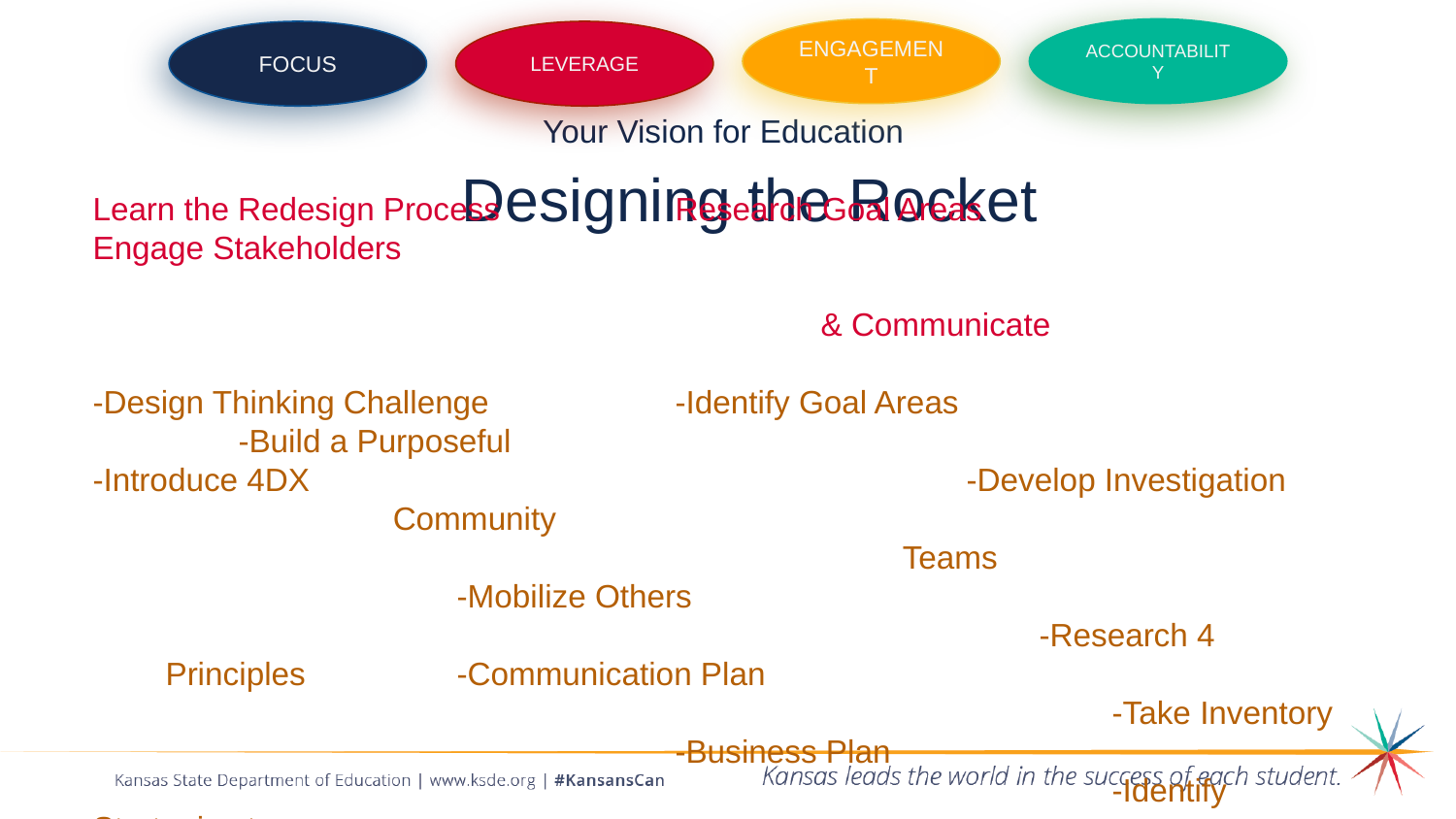

ENGAGEMENT
ACCOUNTABILITY
FOCUS
LEVERAGE
# Designing the Rocket
Your Vision for Education

Learn the Redesign Process		Research Goal Areas		Engage Stakeholders
													& Communicate

-Design Thinking Challenge		-Identify Goal Areas 			-Build a Purposeful
-Introduce 4DX					-Develop Investigation		 Community
					 Teams					-Mobilize Others
						-Research 4 Principles		-Communication Plan
							-Take Inventory				-Business Plan
							-Identify Strategies to
							 Prototype